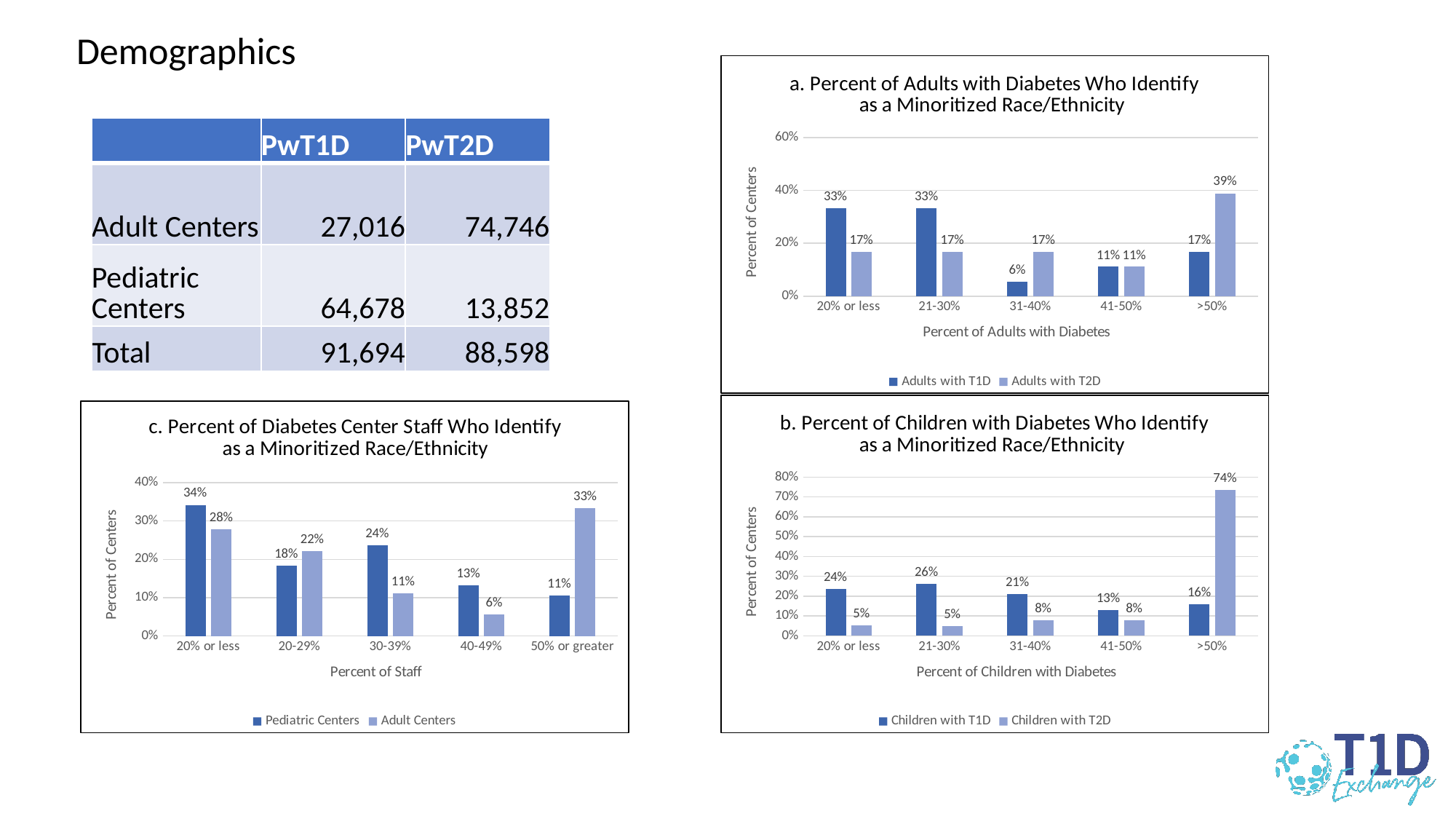

# Demographics

### Chart: a. Percent of Adults with Diabetes Who Identify as a Minoritized Race/Ethnicity

| Category | Adults with T1D | Adults with T2D |
|---|---|---|
| 20% or less | 0.3333333333333333 | 0.16666666666666666 |
| 21-30% | 0.3333333333333333 | 0.16666666666666666 |
| 31-40% | 0.05555555555555555 | 0.16666666666666666 |
| 41-50% | 0.1111111111111111 | 0.1111111111111111 |
| >50% | 0.16666666666666666 | 0.3888888888888889 |
|  | PwT1D | PwT2D |
| --- | --- | --- |
| Adult Centers | 27,016 | 74,746 |
| Pediatric Centers | 64,678 | 13,852 |
| Total | 91,694 | 88,598 |

### Chart: b. Percent of Children with Diabetes Who Identify as a Minoritized Race/Ethnicity

| Category | Children with T1D | Children with T2D |
|---|---|---|
| 20% or less | 0.23684210526315788 | 0.05263157894736842 |
| 21-30% | 0.2631578947368421 | 0.05 |
| 31-40% | 0.21052631578947367 | 0.07894736842105263 |
| 41-50% | 0.13157894736842105 | 0.07894736842105263 |
| >50% | 0.15789473684210525 | 0.7368421052631579 |

### Chart: c. Percent of Diabetes Center Staff Who Identify as a Minoritized Race/Ethnicity

| Category | Pediatric Centers | Adult Centers |
|---|---|---|
| 20% or less | 0.34210526315789475 | 0.2777777777777778 |
| 20-29% | 0.18421052631578946 | 0.2222222222222222 |
| 30-39% | 0.23684210526315788 | 0.1111111111111111 |
| 40-49% | 0.13157894736842105 | 0.05555555555555555 |
| 50% or greater | 0.10526315789473684 | 0.3333333333333333 |